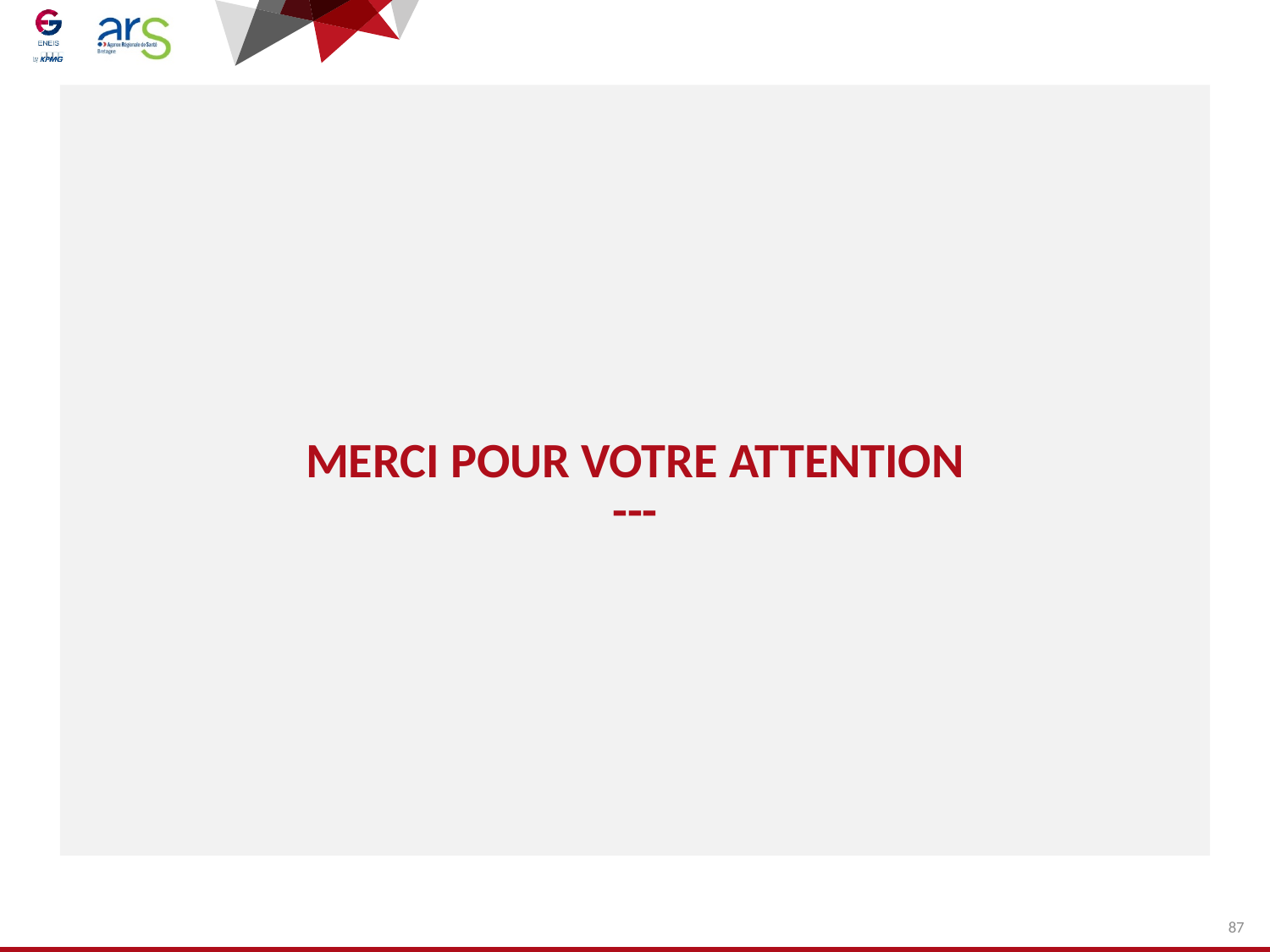

# Merci pour votre attention ---
87